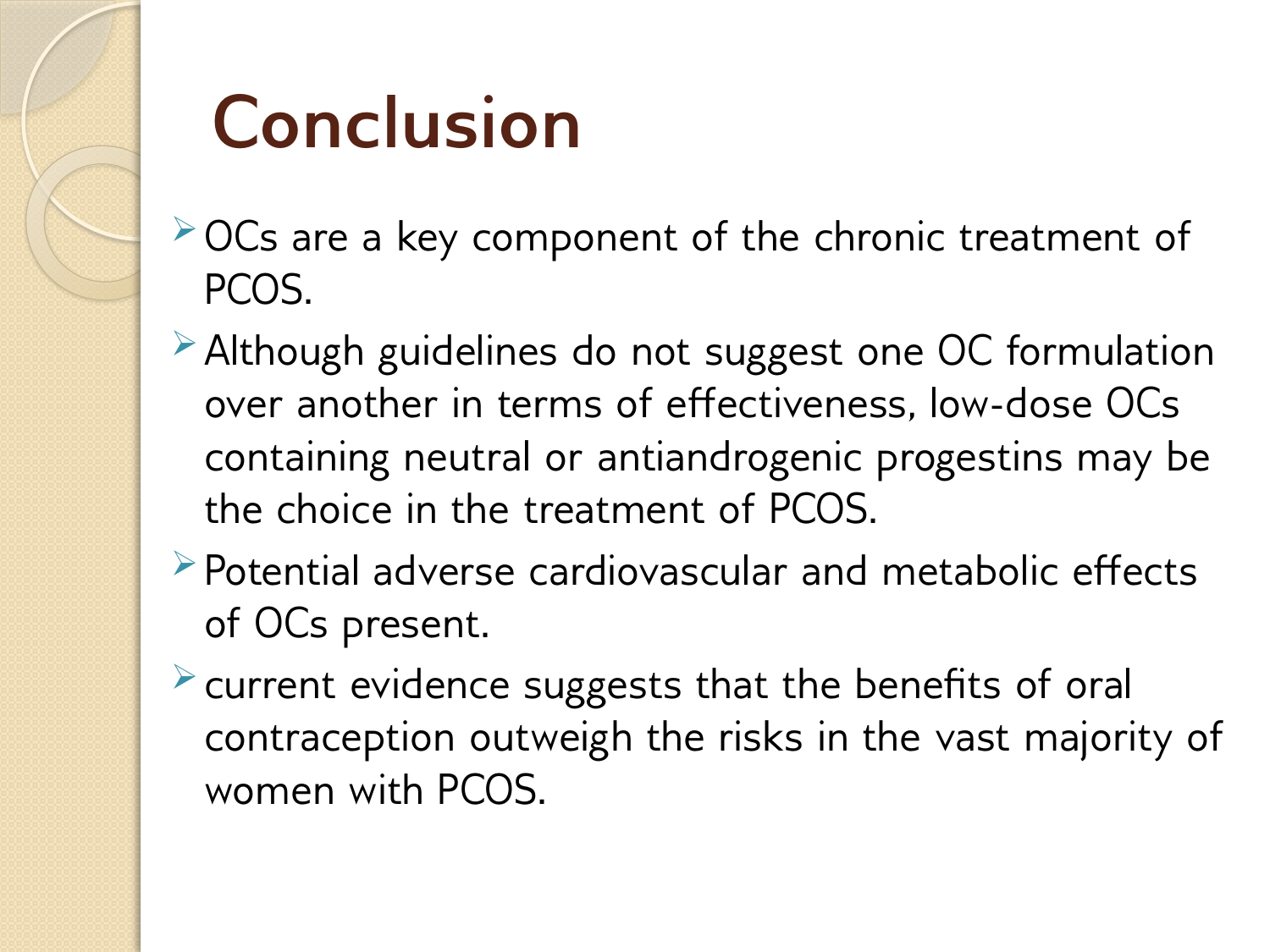

# Conclusion
OCs are a key component of the chronic treatment of PCOS.
Although guidelines do not suggest one OC formulation over another in terms of effectiveness, low-dose OCs containing neutral or antiandrogenic progestins may be the choice in the treatment of PCOS.
Potential adverse cardiovascular and metabolic effects of OCs present.
current evidence suggests that the benefits of oral contraception outweigh the risks in the vast majority of women with PCOS.